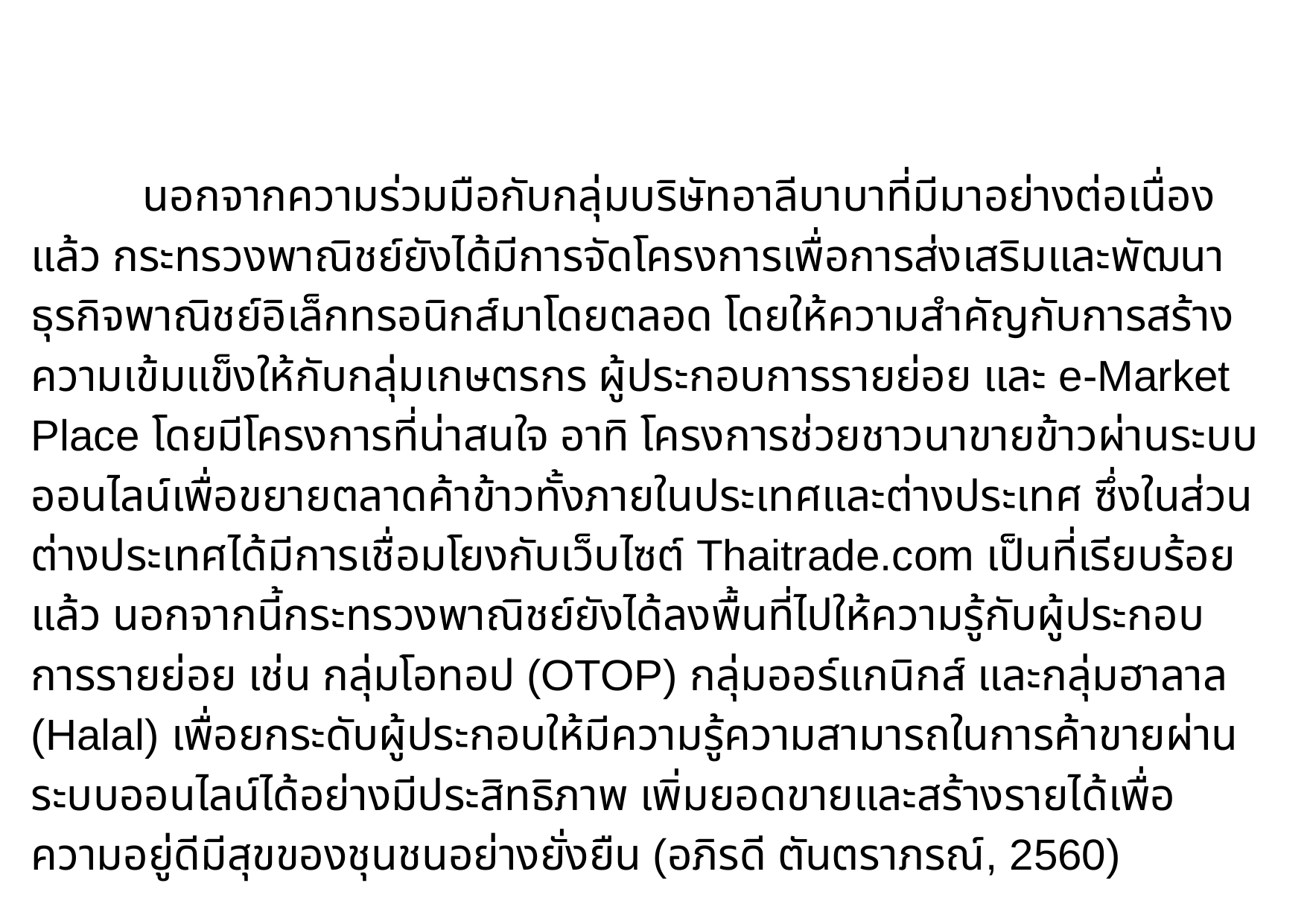

นอกจากความร่วมมือกับกลุ่มบริษัทอาลีบาบาที่มีมาอย่างต่อเนื่องแล้ว กระทรวงพาณิชย์ยังได้มีการจัดโครงการเพื่อการส่งเสริมและพัฒนาธุรกิจพาณิชย์อิเล็กทรอนิกส์มาโดยตลอด โดยให้ความสำคัญกับการสร้างความเข้มแข็งให้กับกลุ่มเกษตรกร ผู้ประกอบการรายย่อย และ e-Market Place โดยมีโครงการที่น่าสนใจ อาทิ โครงการช่วยชาวนาขายข้าวผ่านระบบออนไลน์เพื่อขยายตลาดค้าข้าวทั้งภายในประเทศและต่างประเทศ ซึ่งในส่วนต่างประเทศได้มีการเชื่อมโยงกับเว็บไซต์ Thaitrade.com เป็นที่เรียบร้อยแล้ว นอกจากนี้กระทรวงพาณิชย์ยังได้ลงพื้นที่ไปให้ความรู้กับผู้ประกอบการรายย่อย เช่น กลุ่มโอทอป (OTOP) กลุ่มออร์แกนิกส์ และกลุ่มฮาลาล (Halal) เพื่อยกระดับผู้ประกอบให้มีความรู้ความสามารถในการค้าขายผ่านระบบออนไลน์ได้อย่างมีประสิทธิภาพ เพิ่มยอดขายและสร้างรายได้เพื่อความอยู่ดีมีสุขของชุนชนอย่างยั่งยืน (อภิรดี ตันตราภรณ์, 2560)